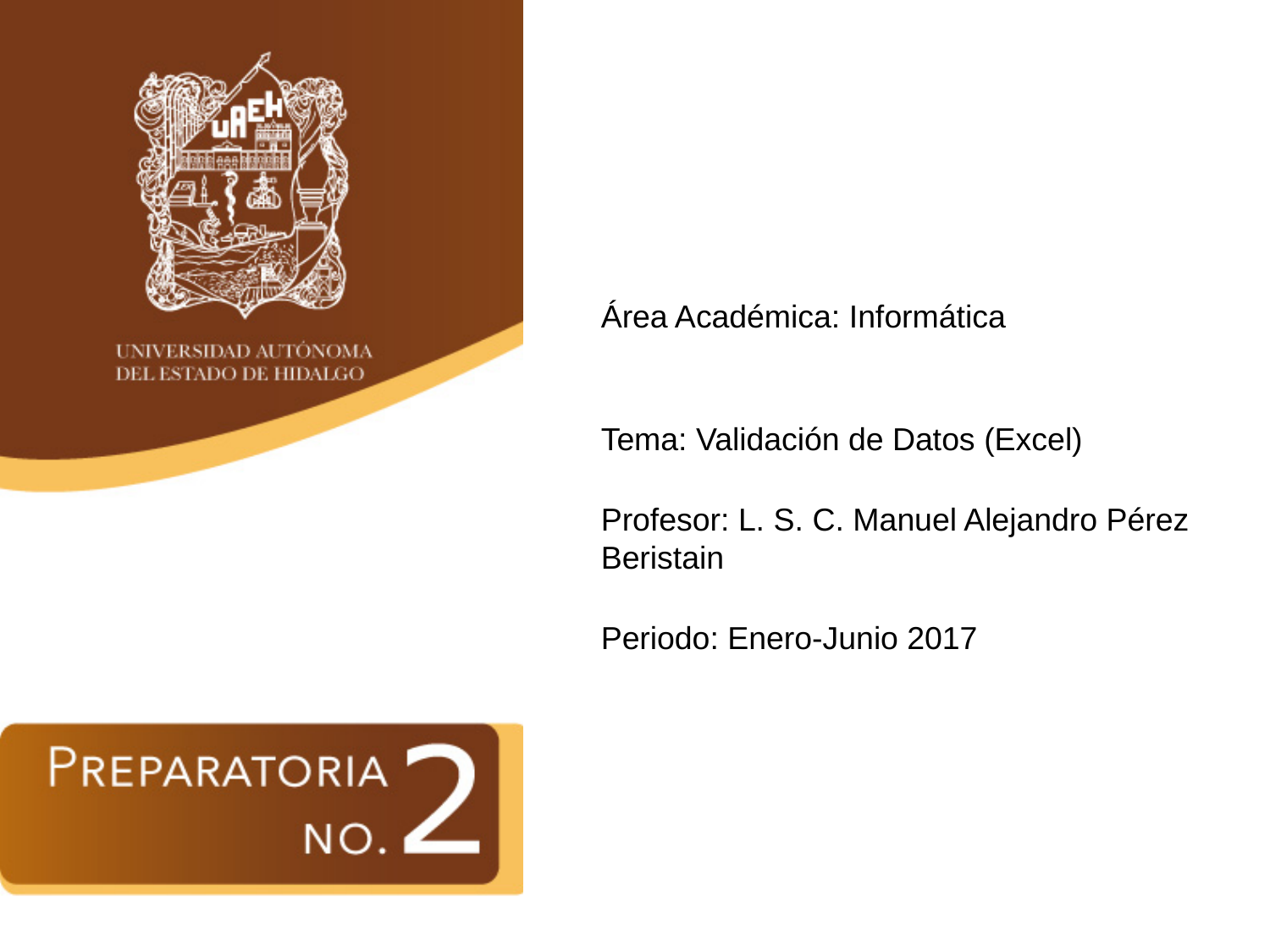

Área Académica: Informática
Tema: Validación de Datos (Excel)
Profesor: L. S. C. Manuel Alejandro Pérez Beristain
Periodo: Enero-Junio 2017